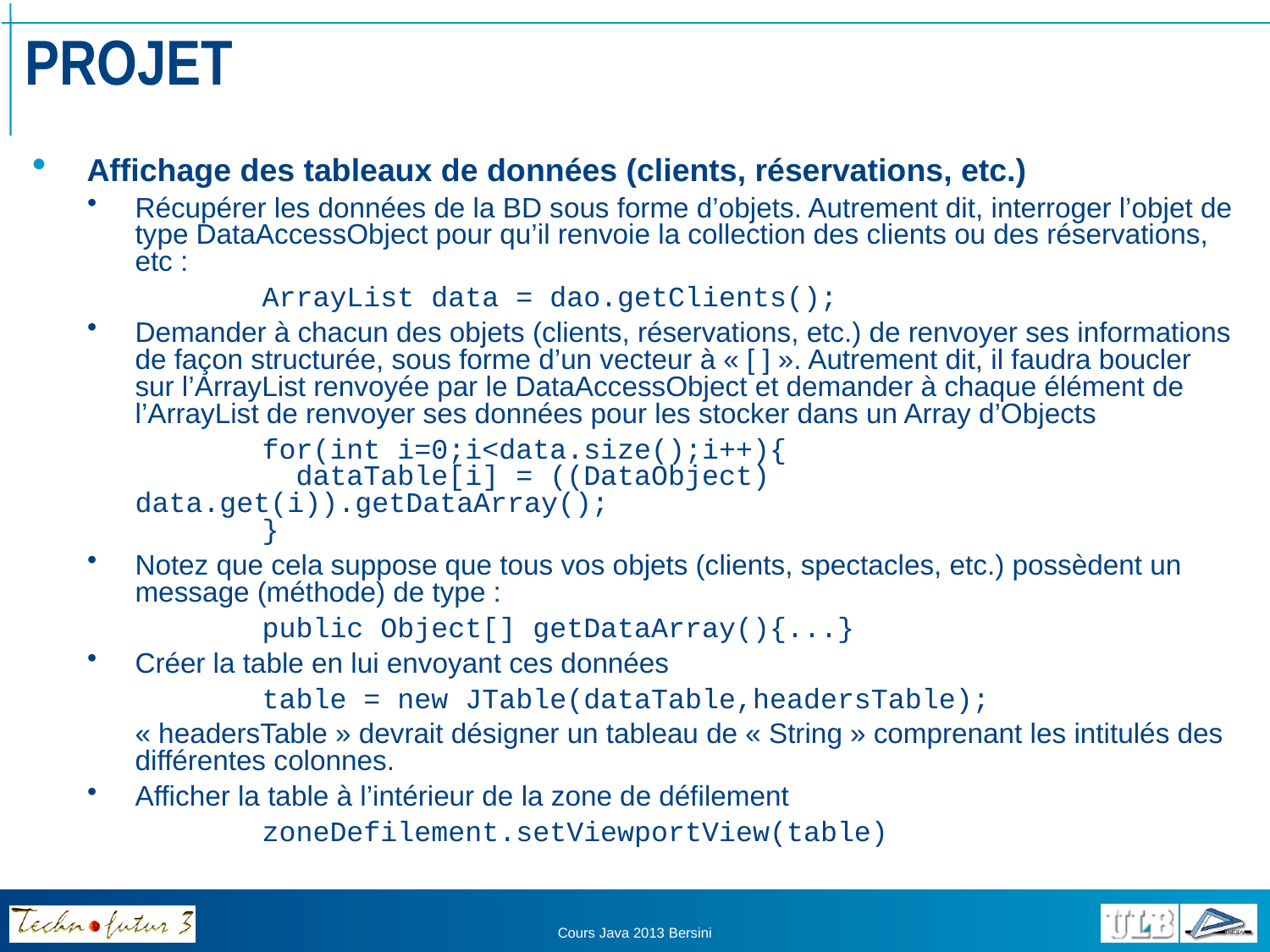

# PROJET
Affichage des tableaux de données (clients, réservations, etc.)
Récupérer les données de la BD sous forme d’objets. Autrement dit, interroger l’objet de type DataAccessObject pour qu’il renvoie la collection des clients ou des réservations, etc :
		ArrayList data = dao.getClients();
Demander à chacun des objets (clients, réservations, etc.) de renvoyer ses informations de façon structurée, sous forme d’un vecteur à « [ ] ». Autrement dit, il faudra boucler sur l’ArrayList renvoyée par le DataAccessObject et demander à chaque élément de l’ArrayList de renvoyer ses données pour les stocker dans un Array d’Objects
		for(int i=0;i<data.size();i++){
	  dataTable[i] = ((DataObject) data.get(i)).getDataArray();
	}
Notez que cela suppose que tous vos objets (clients, spectacles, etc.) possèdent un message (méthode) de type :
		public Object[] getDataArray(){...}
Créer la table en lui envoyant ces données
		table = new JTable(dataTable,headersTable);
	« headersTable » devrait désigner un tableau de « String » comprenant les intitulés des différentes colonnes.
Afficher la table à l’intérieur de la zone de défilement
		zoneDefilement.setViewportView(table)
Cours Java 2013 Bersini